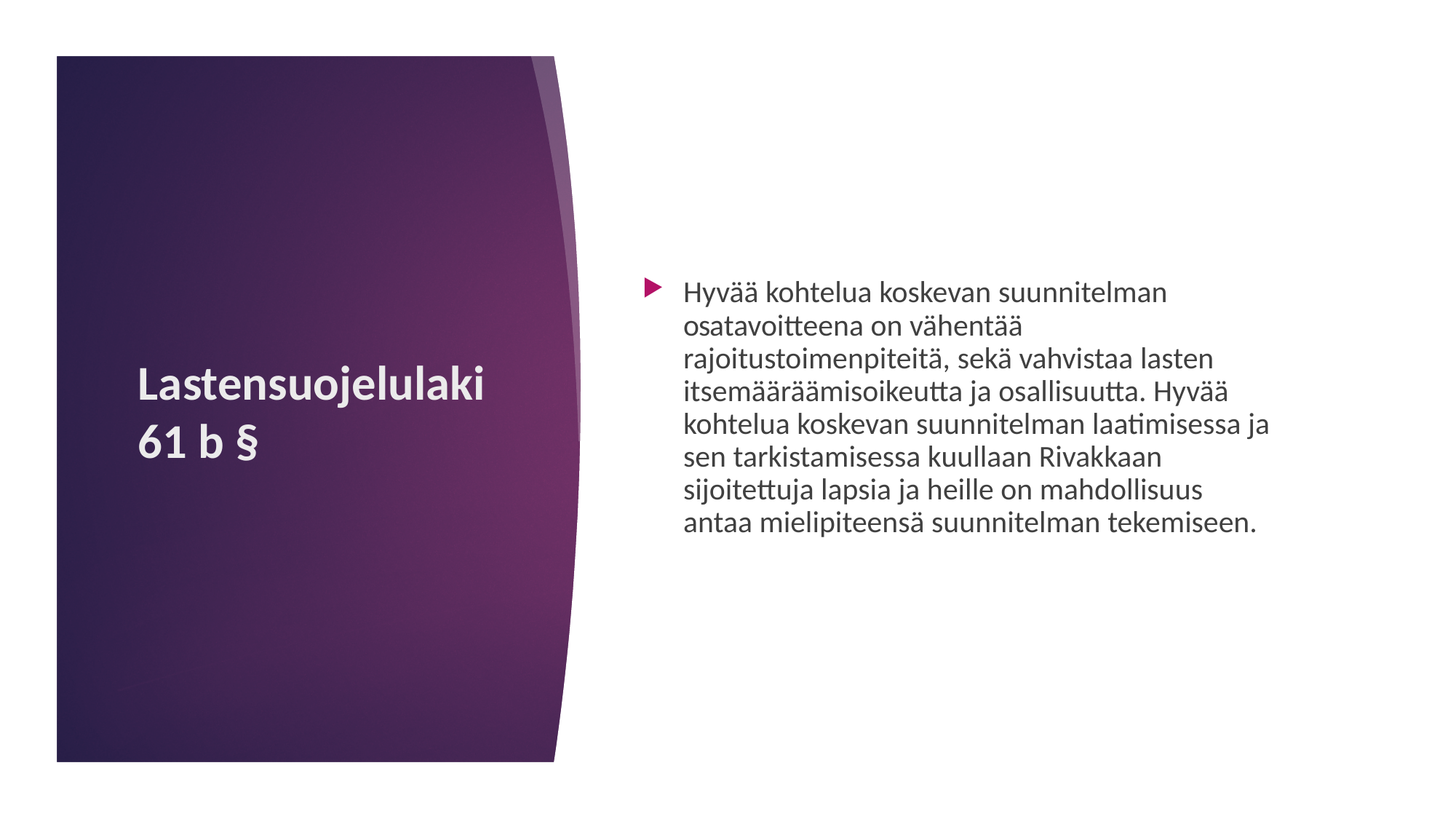

Hyvää kohtelua koskevan suunnitelman  osatavoitteena on vähentää rajoitustoimenpiteitä, sekä vahvistaa lasten itsemääräämisoikeutta ja osallisuutta. Hyvää kohtelua koskevan suunnitelman laatimisessa ja sen tarkistamisessa kuullaan Rivakkaan sijoitettuja lapsia ja heille on mahdollisuus antaa mielipiteensä suunnitelman tekemiseen.
# Lastensuojelulaki 61 b §